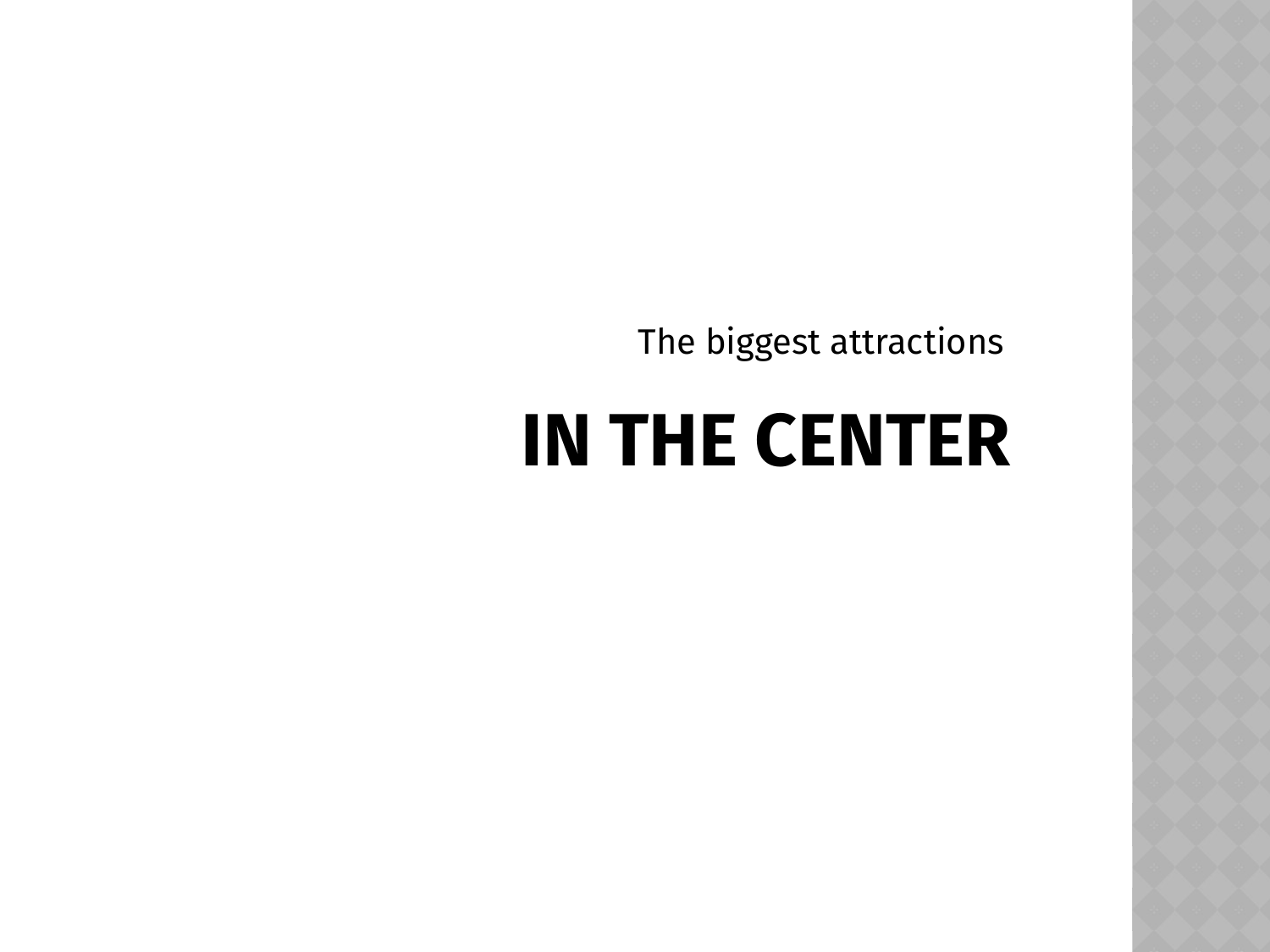

The biggest attractions
# In the center